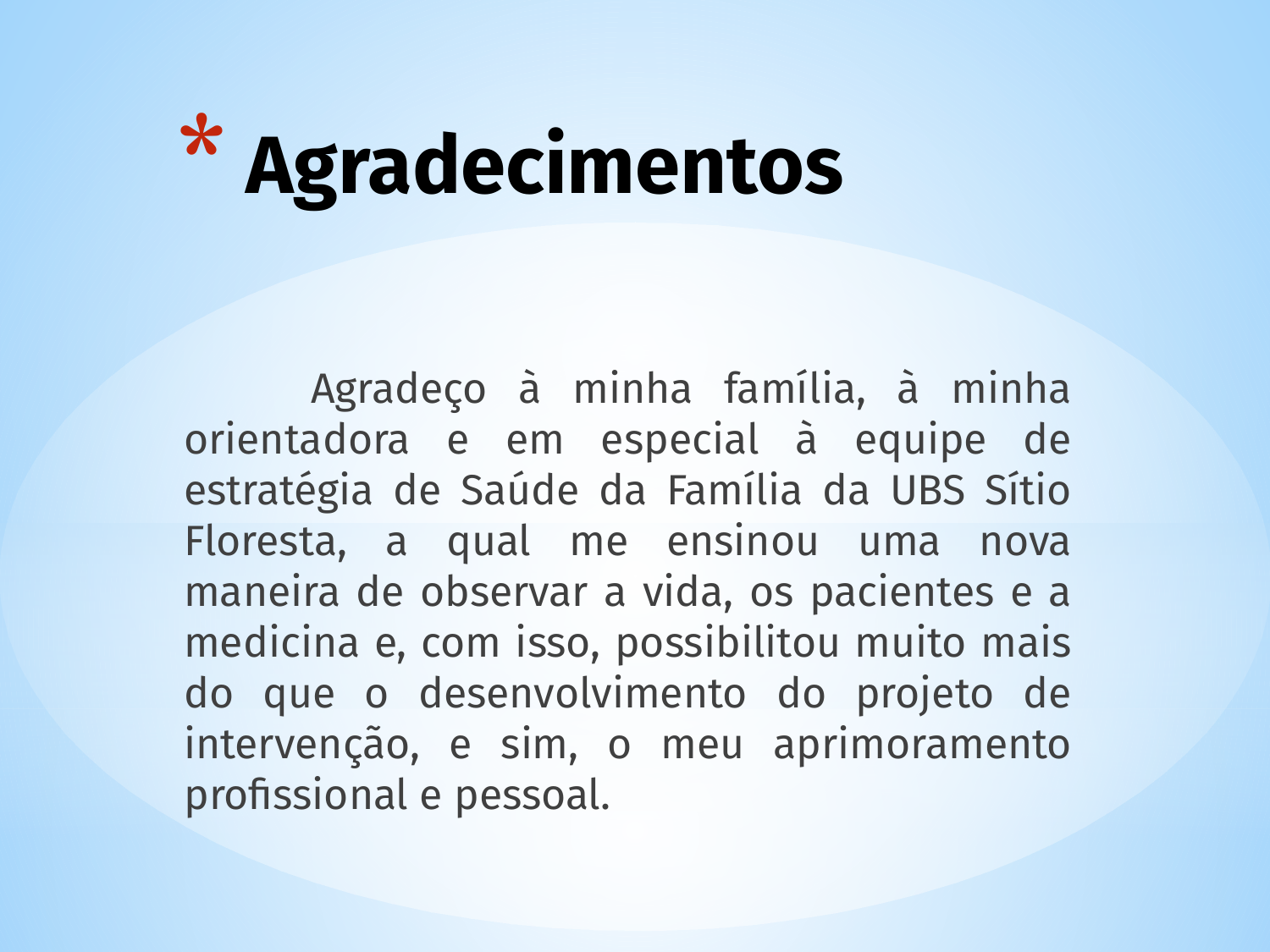

# Agradecimentos

	Agradeço à minha família, à minha orientadora e em especial à equipe de estratégia de Saúde da Família da UBS Sítio Floresta, a qual me ensinou uma nova maneira de observar a vida, os pacientes e a medicina e, com isso, possibilitou muito mais do que o desenvolvimento do projeto de intervenção, e sim, o meu aprimoramento profissional e pessoal.